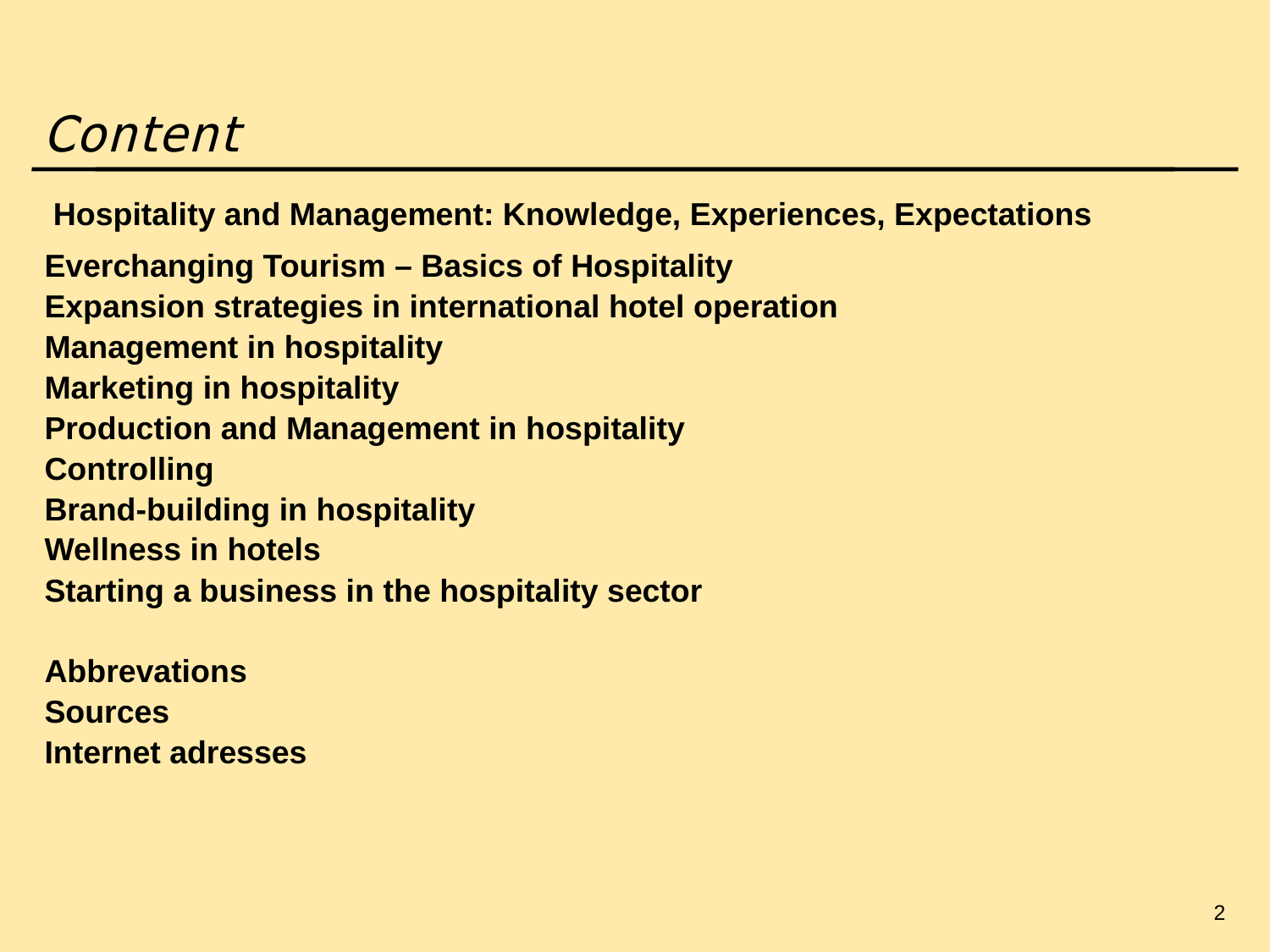

2
# Content
 Hospitality and Management: Knowledge, Experiences, Expectations
Everchanging Tourism – Basics of Hospitality
Expansion strategies in international hotel operation
Management in hospitality
Marketing in hospitality
Production and Management in hospitality
Controlling
Brand-building in hospitality
Wellness in hotels
Starting a business in the hospitality sector

Abbrevations
Sources
Internet adresses